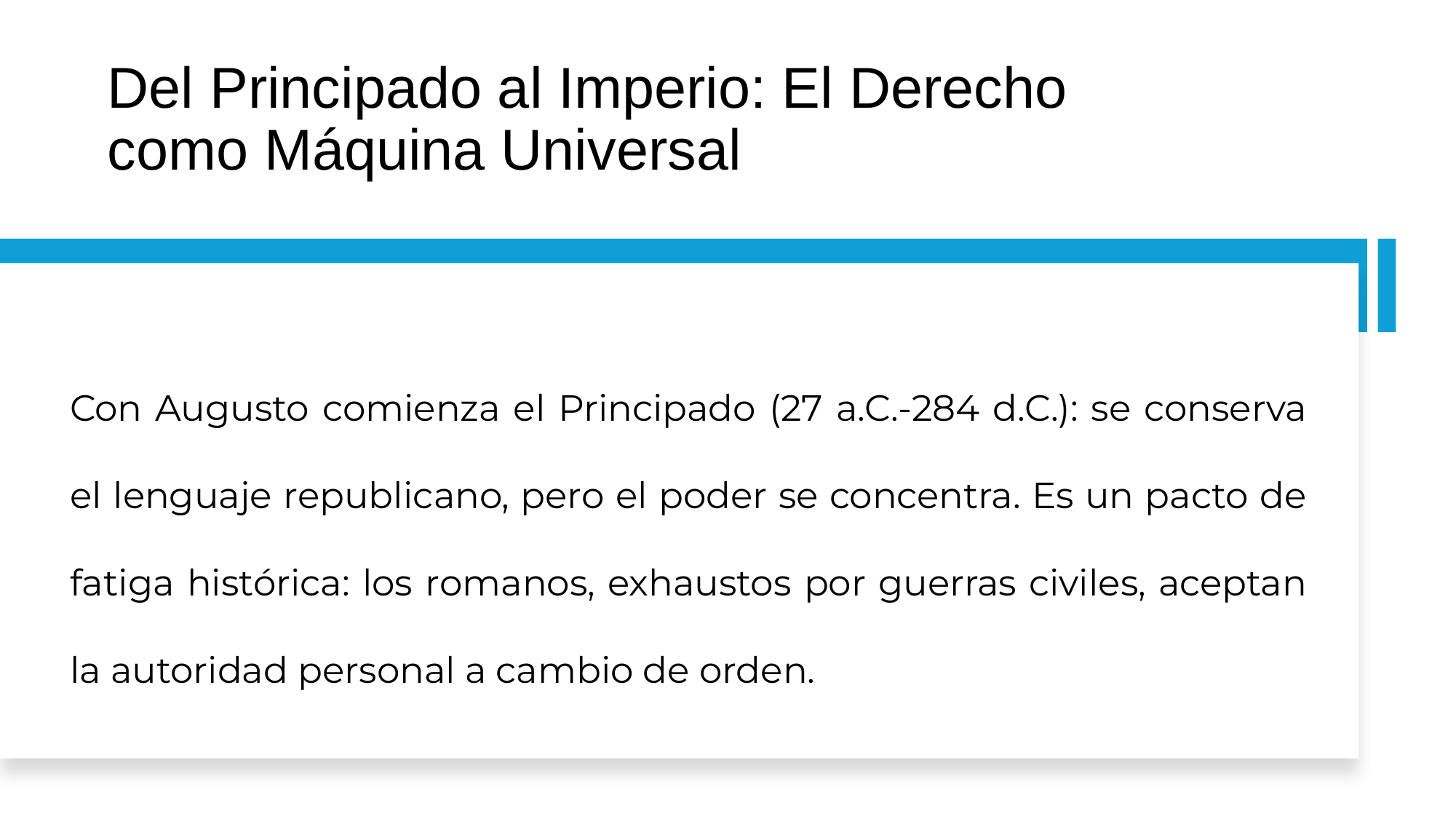

# Del Principado al Imperio: El Derecho como Máquina Universal

Con Augusto comienza el Principado (27 a.C.-284 d.C.): se conserva el lenguaje republicano, pero el poder se concentra. Es un pacto de fatiga histórica: los romanos, exhaustos por guerras civiles, aceptan la autoridad personal a cambio de orden.